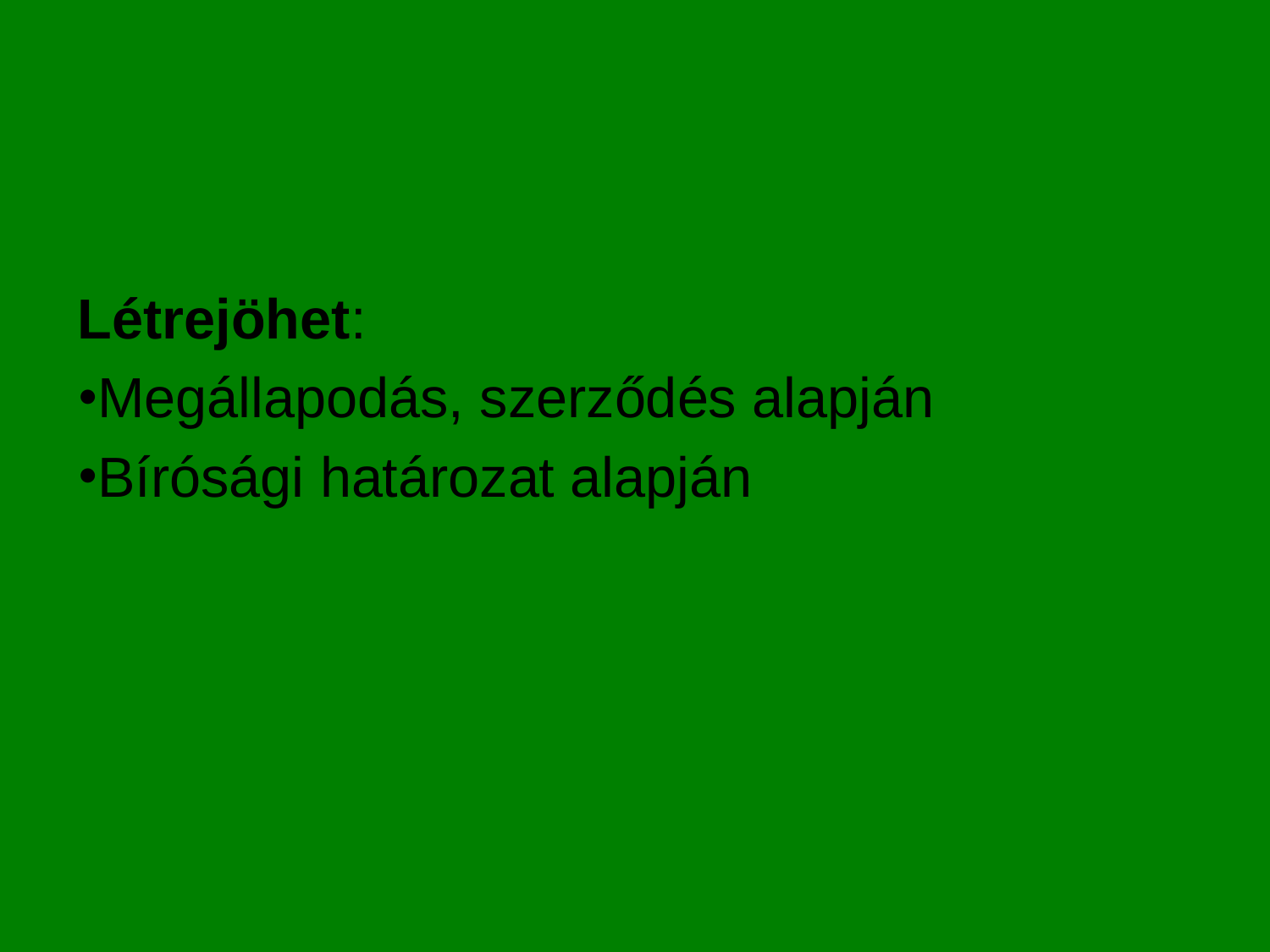

#
Létrejöhet:
Megállapodás, szerződés alapján
Bírósági határozat alapján